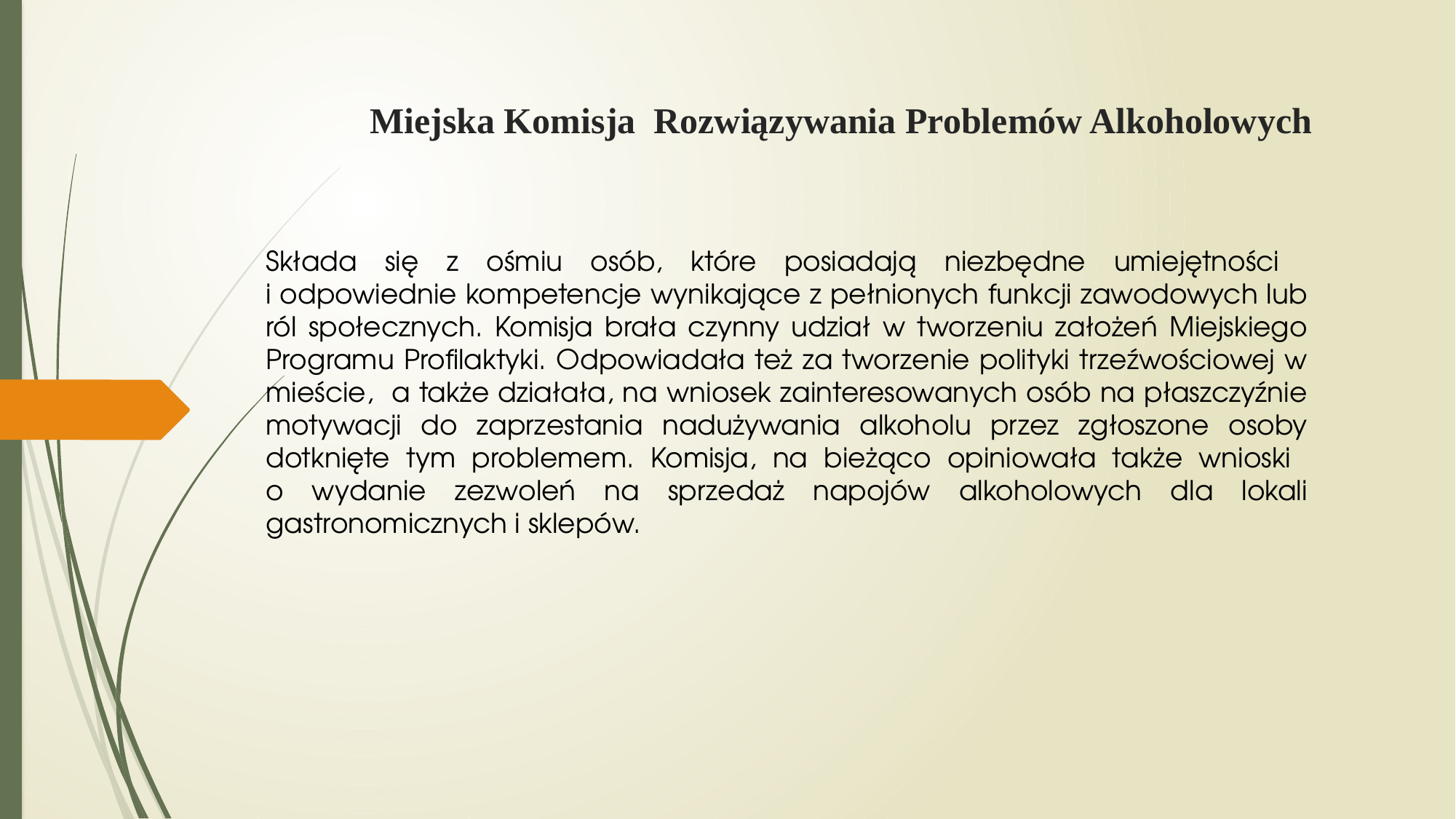

# Miejska Komisja  Rozwiązywania Problemów Alkoholowych
Składa się z ośmiu osób, które posiadają niezbędne umiejętności
i odpowiednie kompetencje wynikające z pełnionych funkcji zawodowych lub ról społecznych. Komisja brała czynny udział w tworzeniu założeń Miejskiego Programu Profilaktyki. Odpowiadała też za tworzenie polityki trzeźwościowej w mieście,  a także działała, na wniosek zainteresowanych osób na płaszczyźnie motywacji do zaprzestania nadużywania alkoholu przez zgłoszone osoby dotknięte tym problemem. Komisja, na bieżąco opiniowała także wnioski
o wydanie zezwoleń na sprzedaż napojów alkoholowych dla lokali gastronomicznych i sklepów.